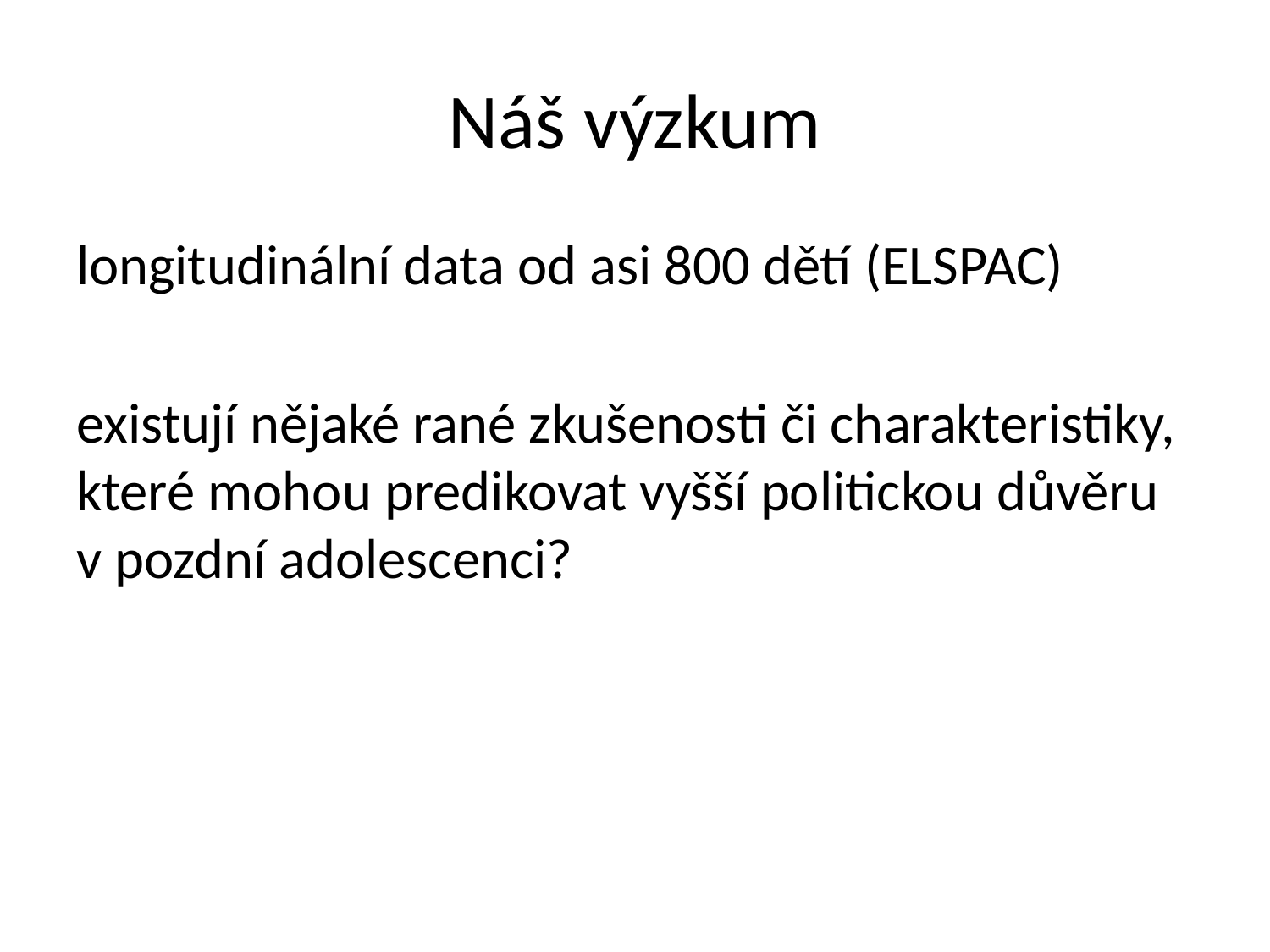

# Náš výzkum
longitudinální data od asi 800 dětí (ELSPAC)

existují nějaké rané zkušenosti či charakteristiky, které mohou predikovat vyšší politickou důvěru v pozdní adolescenci?